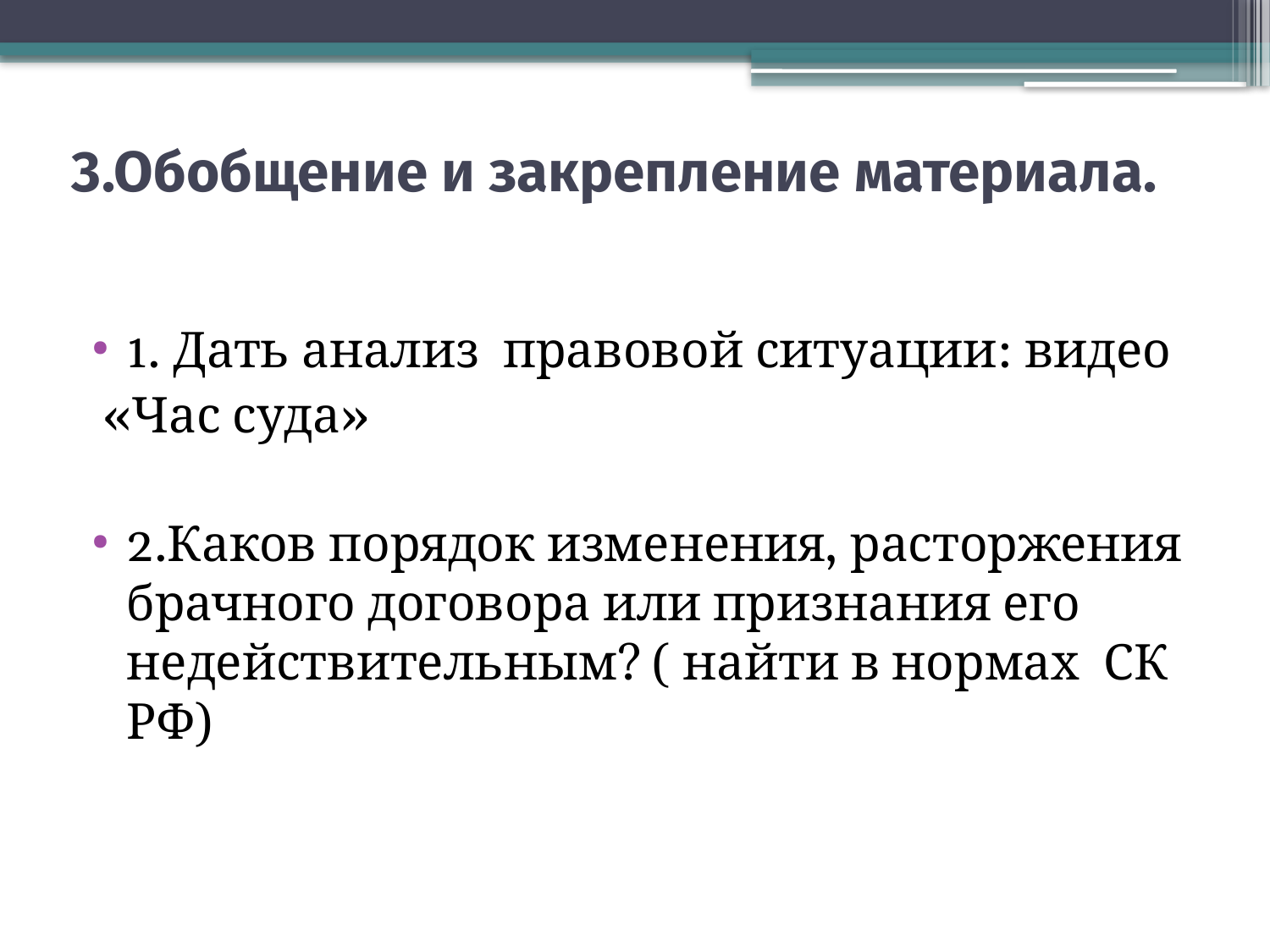

# 3.Обобщение и закрепление материала.
1. Дать анализ  правовой ситуации: видео
 «Час суда»

2.Каков порядок изменения, расторжения брачного договора или признания его недействительным? ( найти в нормах  СК РФ)